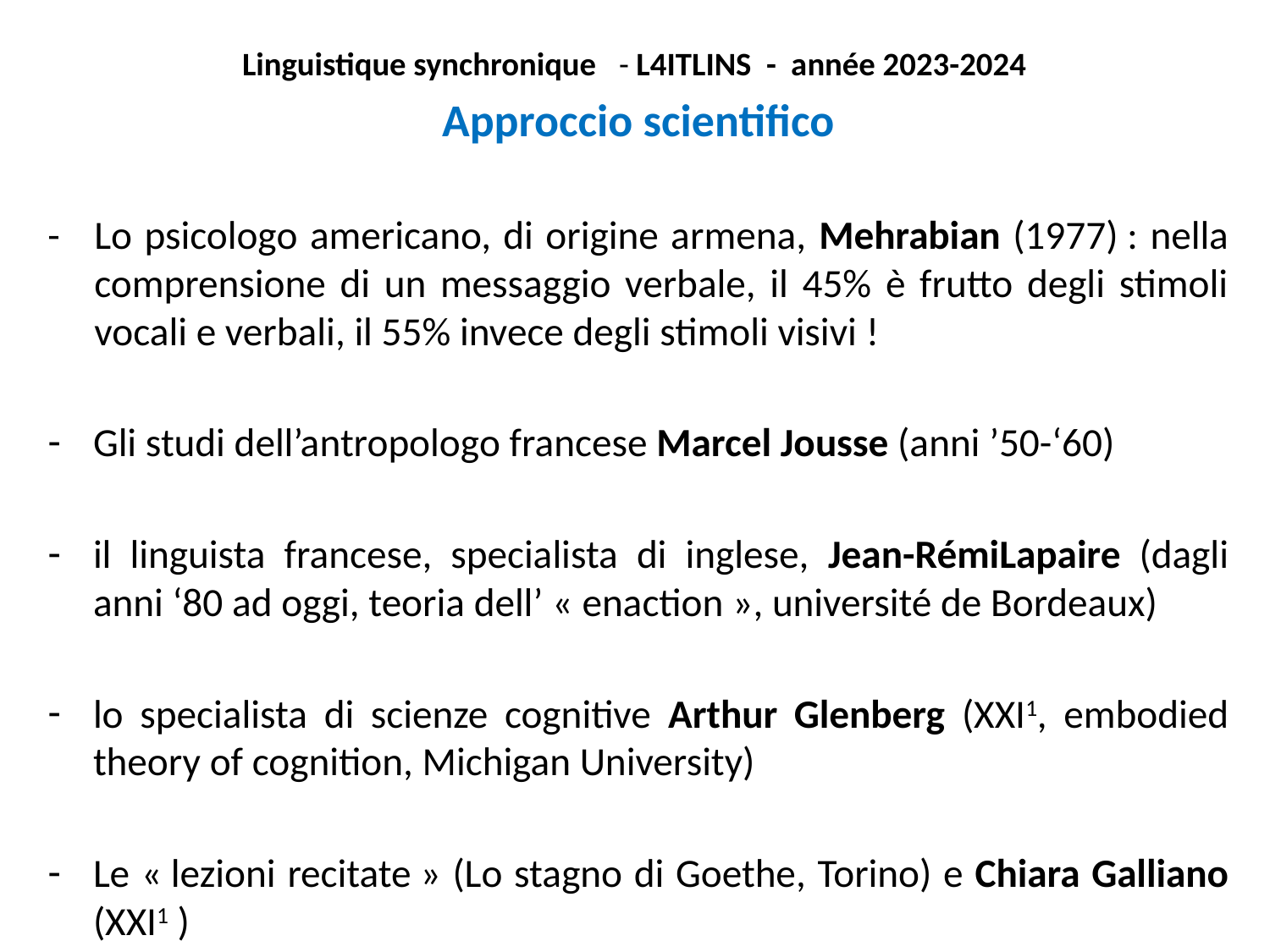

Linguistique synchronique   - L4ITLINS  -  année 2023-2024
Approccio scientifico

-	Lo psicologo americano, di origine armena, Mehrabian (1977) : nella comprensione di un messaggio verbale, il 45% è frutto degli stimoli vocali e verbali, il 55% invece degli stimoli visivi !

Gli studi dell’antropologo francese Marcel Jousse (anni ’50-‘60)

il linguista francese, specialista di inglese, Jean-RémiLapaire (dagli anni ‘80 ad oggi, teoria dell’ « enaction », université de Bordeaux)

lo specialista di scienze cognitive Arthur Glenberg (XXI1, embodied theory of cognition, Michigan University)

Le « lezioni recitate » (Lo stagno di Goethe, Torino) e Chiara Galliano (XXI1 )

#